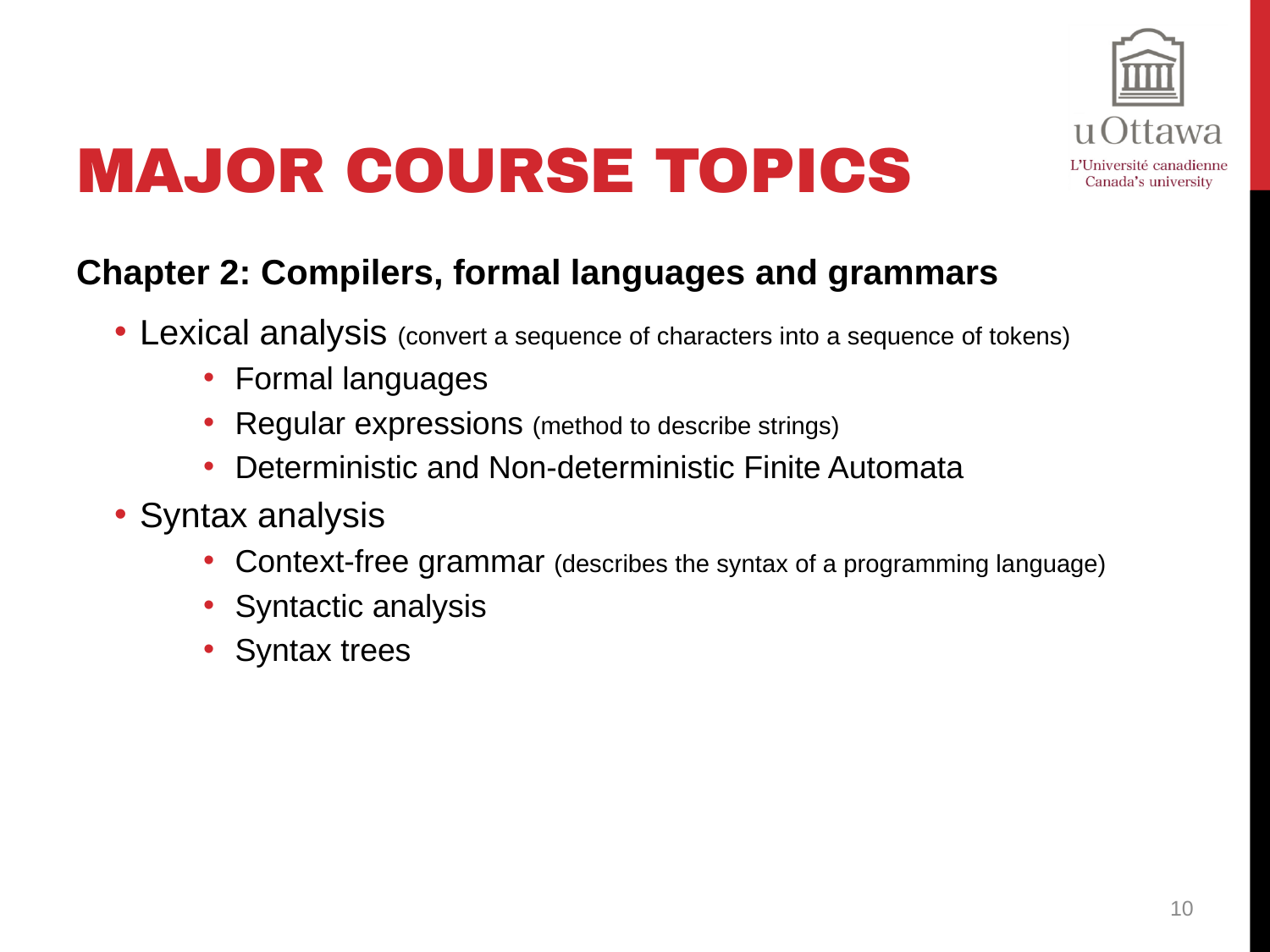

# Major Course Topics
Chapter 2: Compilers, formal languages and grammars
Lexical analysis (convert a sequence of characters into a sequence of tokens)
Formal languages
Regular expressions (method to describe strings)
Deterministic and Non-deterministic Finite Automata
Syntax analysis
Context-free grammar (describes the syntax of a programming language)
Syntactic analysis
Syntax trees

10